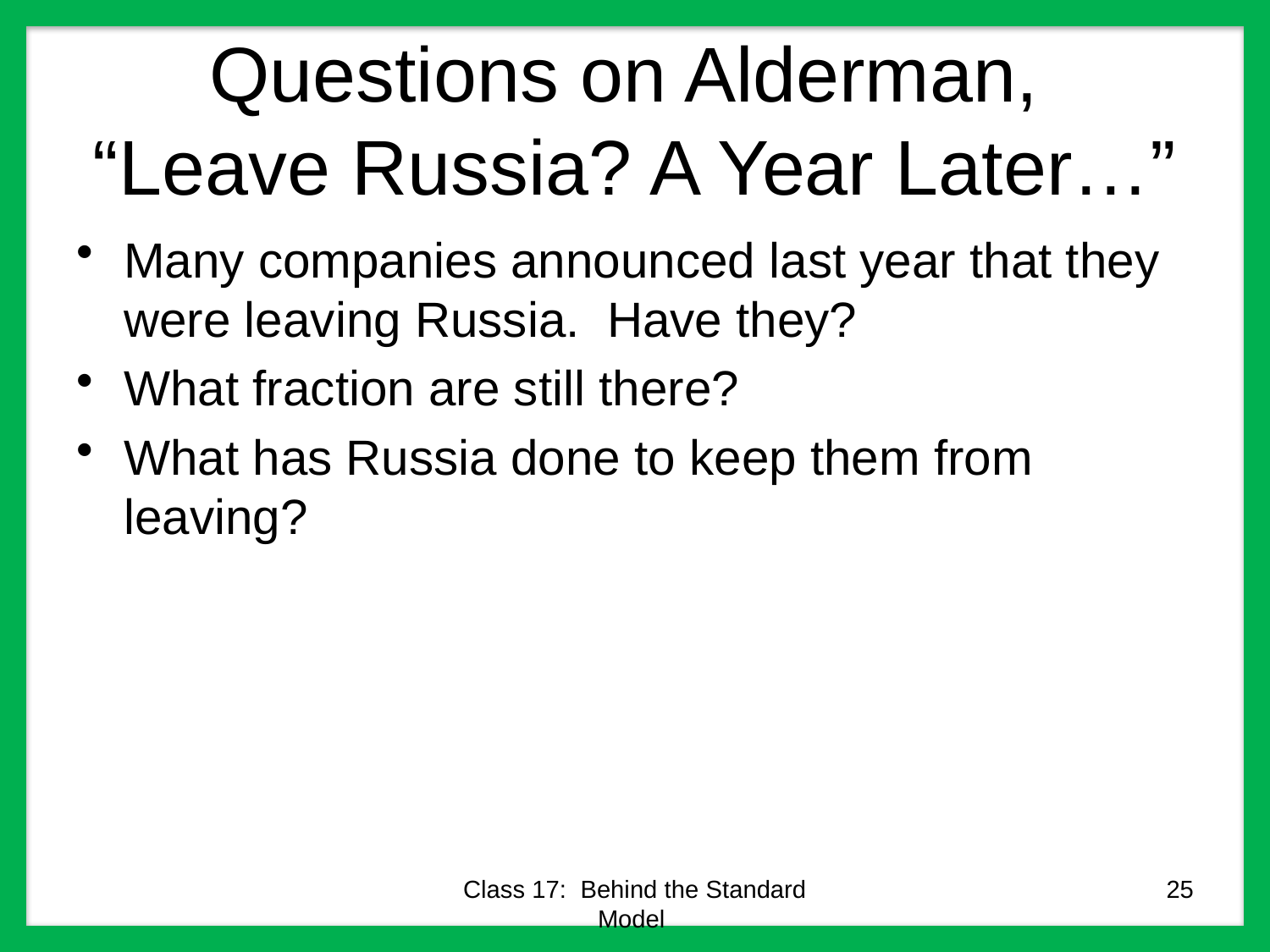

# Questions on Alderman, “Leave Russia? A Year Later…”
Many companies announced last year that they were leaving Russia.  Have they?
What fraction are still there?
What has Russia done to keep them from leaving?

Class 17:  Behind the Standard Model
25